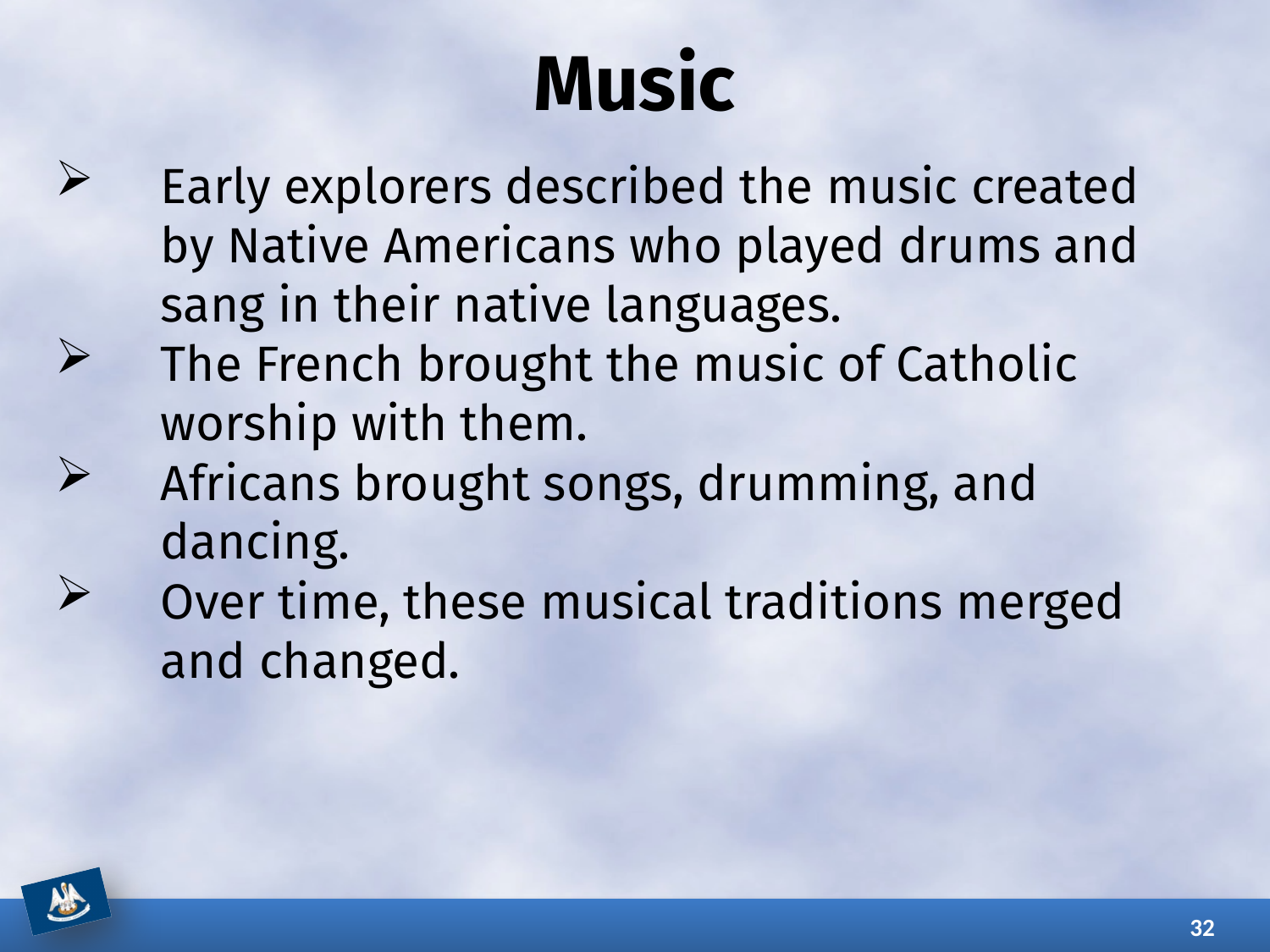

# Music
Early explorers described the music created by Native Americans who played drums and sang in their native languages.
The French brought the music of Catholic worship with them.
Africans brought songs, drumming, and dancing.
Over time, these musical traditions merged and changed.

32